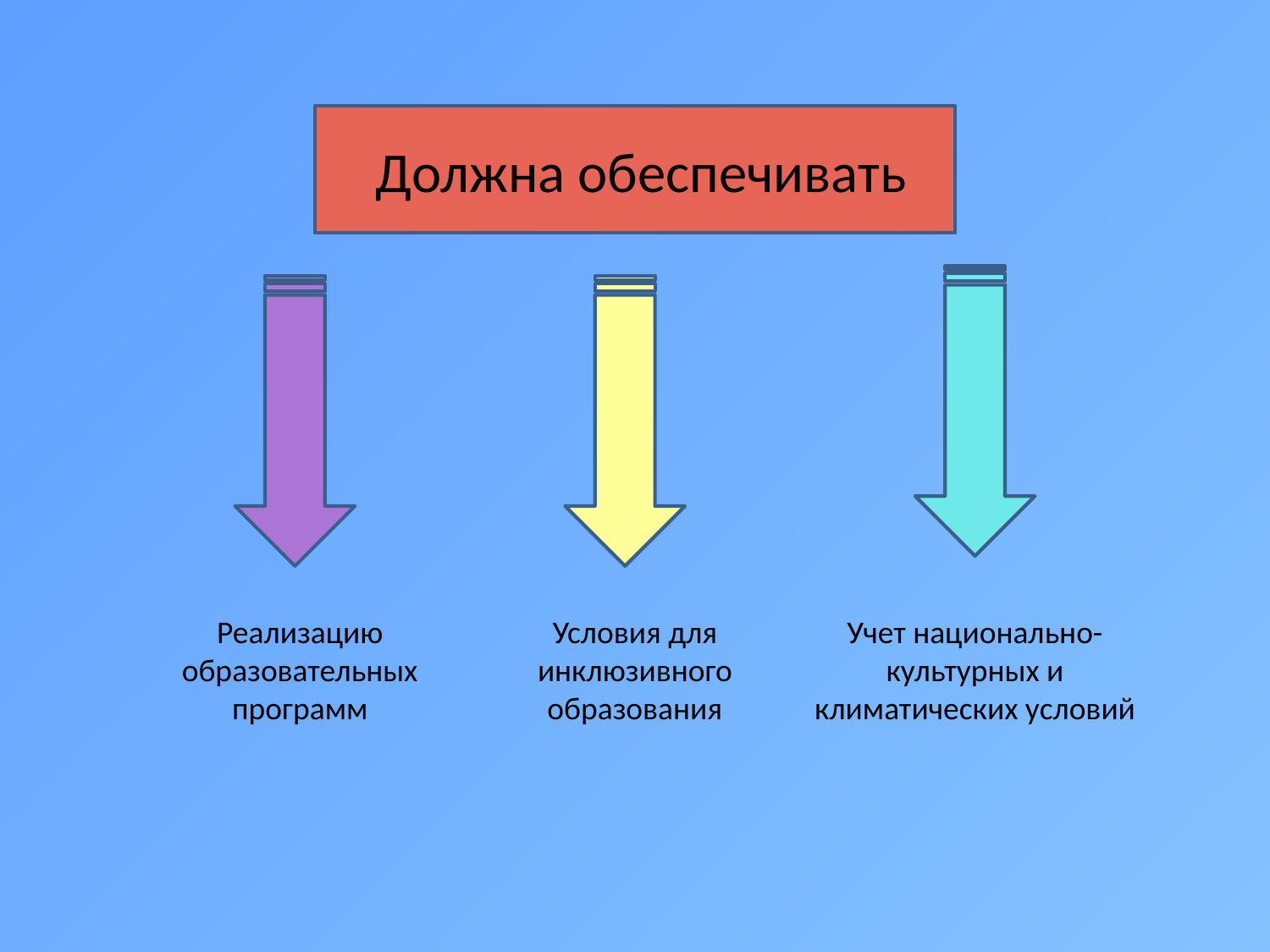

Должна обеспечивать

Реализацию образовательных программ
Условия для инклюзивного образования
Учет национально-культурных и климатических условий